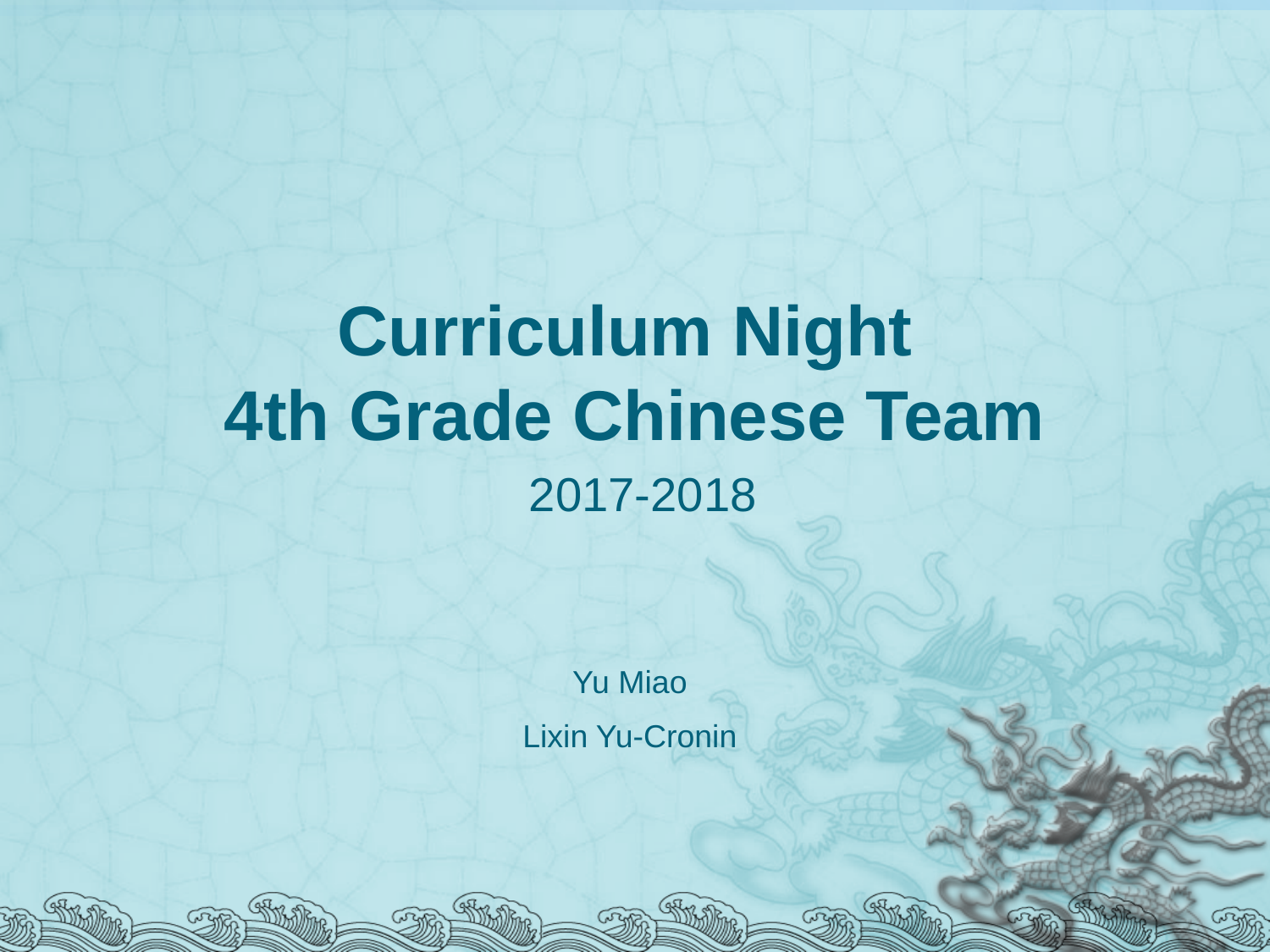

# Curriculum Night 4th Grade Chinese Team 2017-2018

Yu Miao
Lixin Yu-Cronin